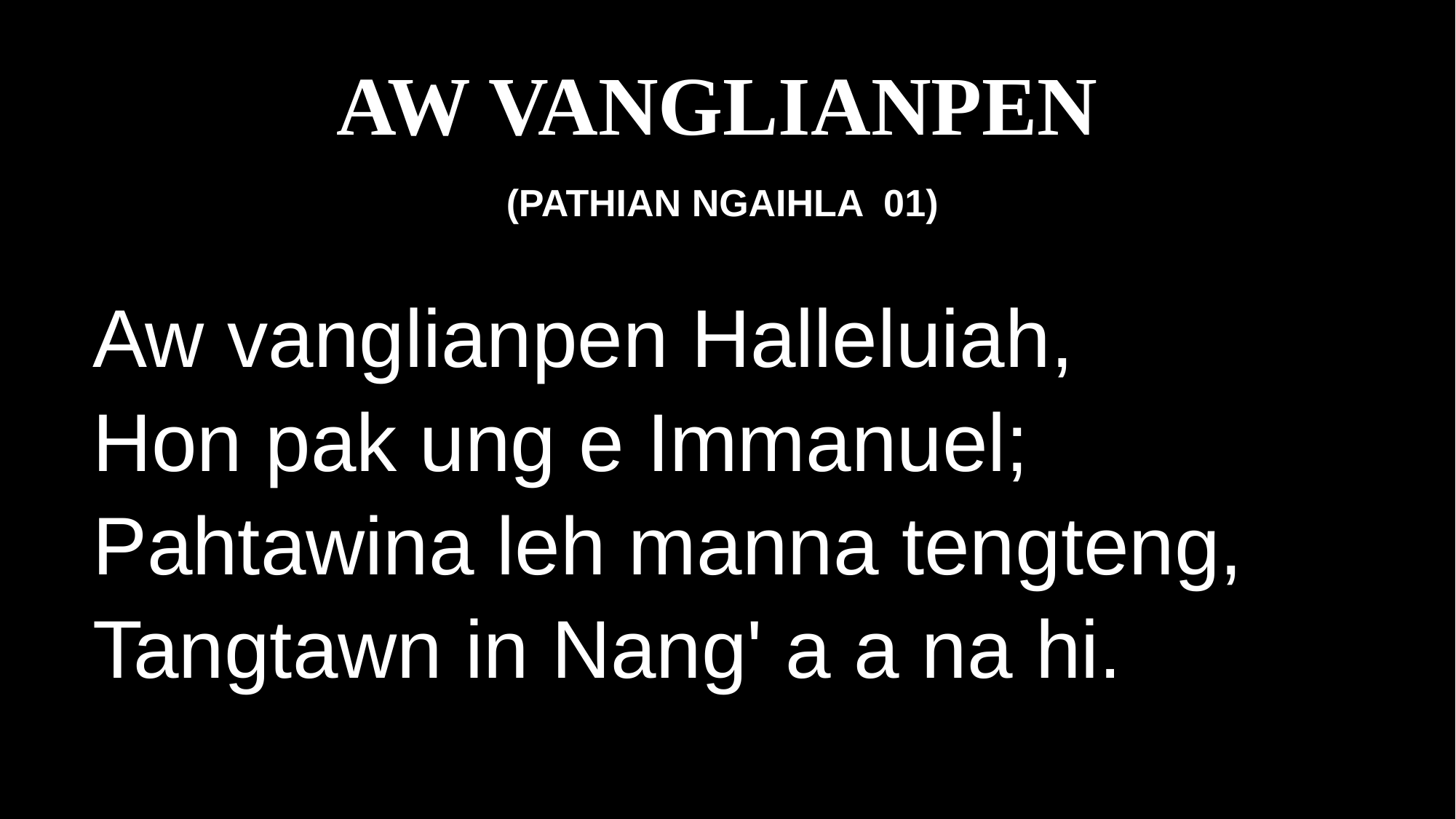

AW VANGLIANPEN
(PATHIAN NGAIHLA  01)
Aw vanglianpen Halleluiah,
Hon pak ung e Immanuel;
Pahtawina leh manna tengteng,
Tangtawn in Nang' a a na hi.